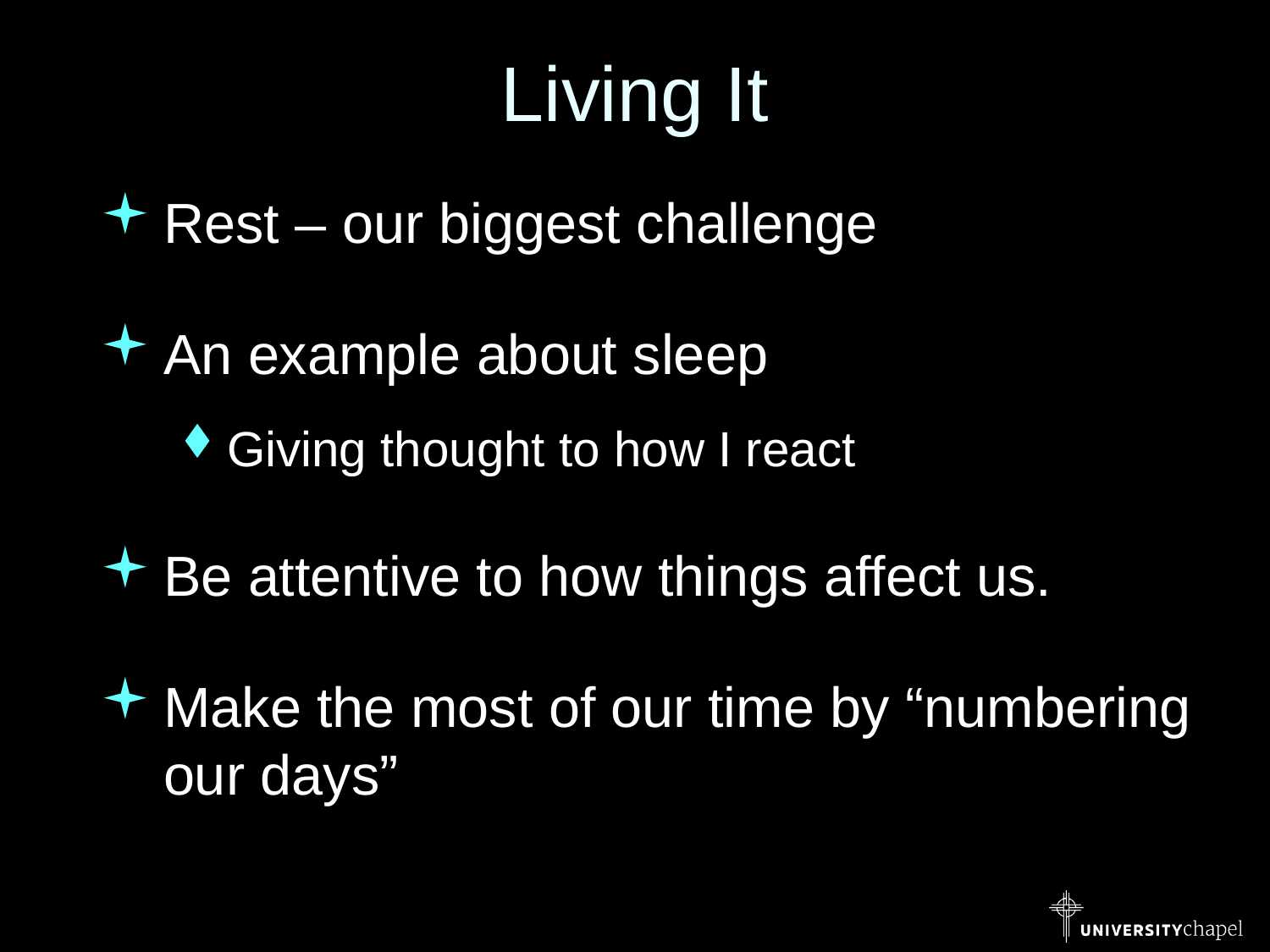

# Living It
Rest – our biggest challenge
An example about sleep
Giving thought to how I react
Be attentive to how things affect us.
Make the most of our time by “numbering our days”